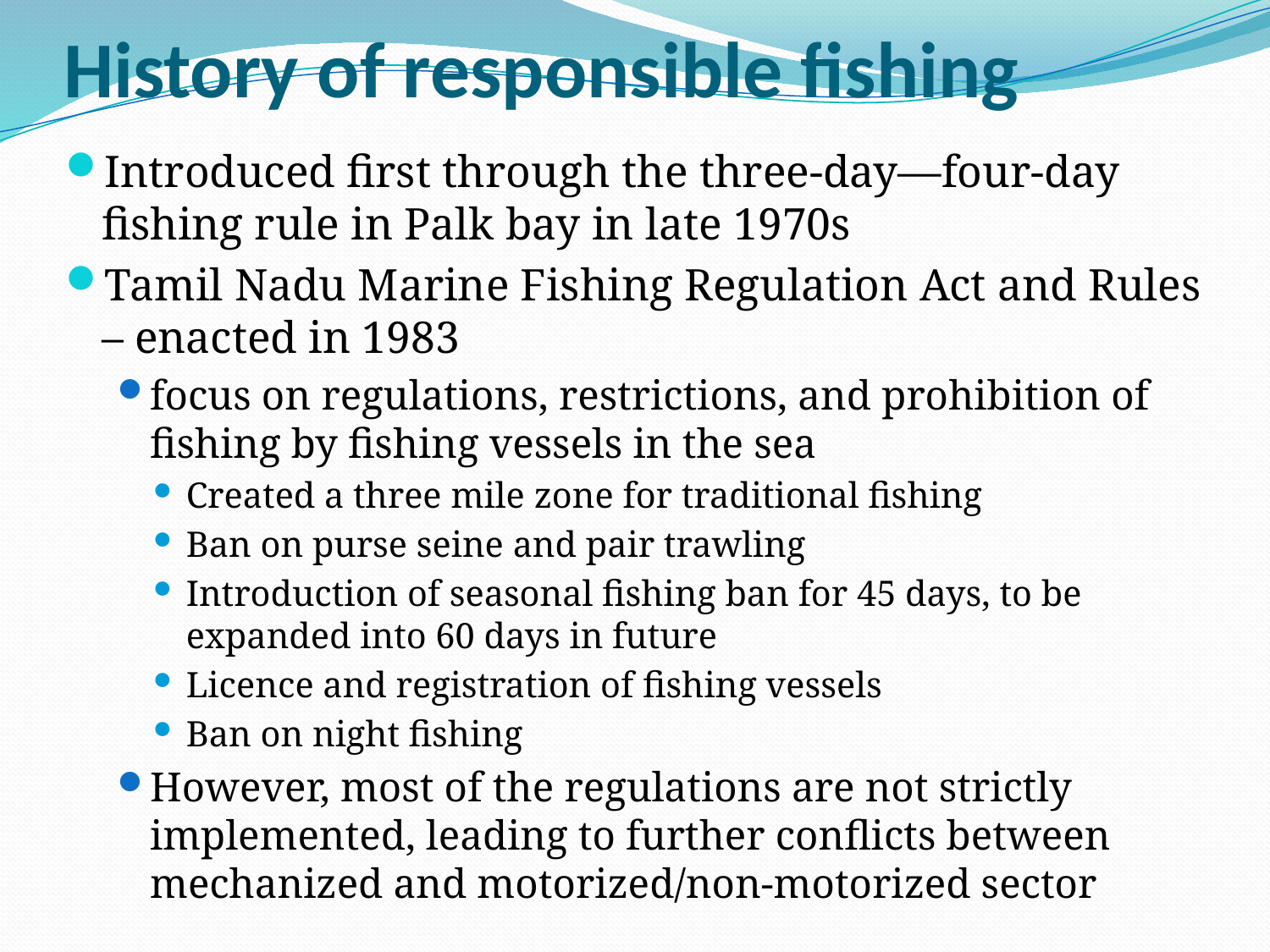

# History of responsible fishing
Introduced first through the three-day—four-day fishing rule in Palk bay in late 1970s
Tamil Nadu Marine Fishing Regulation Act and Rules – enacted in 1983
focus on regulations, restrictions, and prohibition of fishing by fishing vessels in the sea
Created a three mile zone for traditional fishing
Ban on purse seine and pair trawling
Introduction of seasonal fishing ban for 45 days, to be expanded into 60 days in future
Licence and registration of fishing vessels
Ban on night fishing
However, most of the regulations are not strictly implemented, leading to further conflicts between mechanized and motorized/non-motorized sector